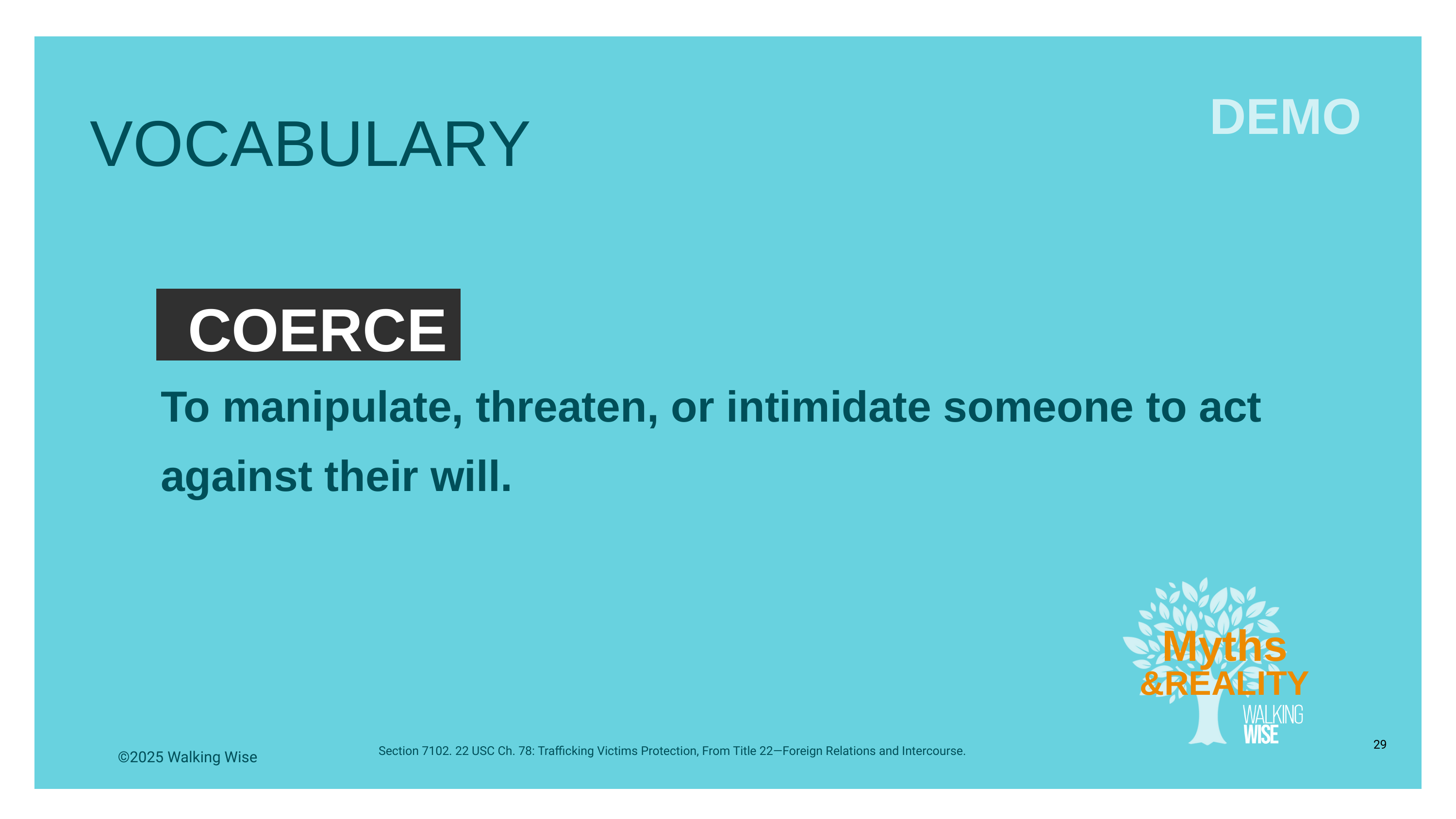

EDUCATON GUIDE
DEMO
VOCABULARY
COERCE

To manipulate, threaten, or intimidate someone to act against their will.

Myths
&REALITY

29
Section 7102. 22 USC Ch. 78: Trafficking Victims Protection, From Title 22—Foreign Relations and Intercourse.
©2025 Walking Wise
3